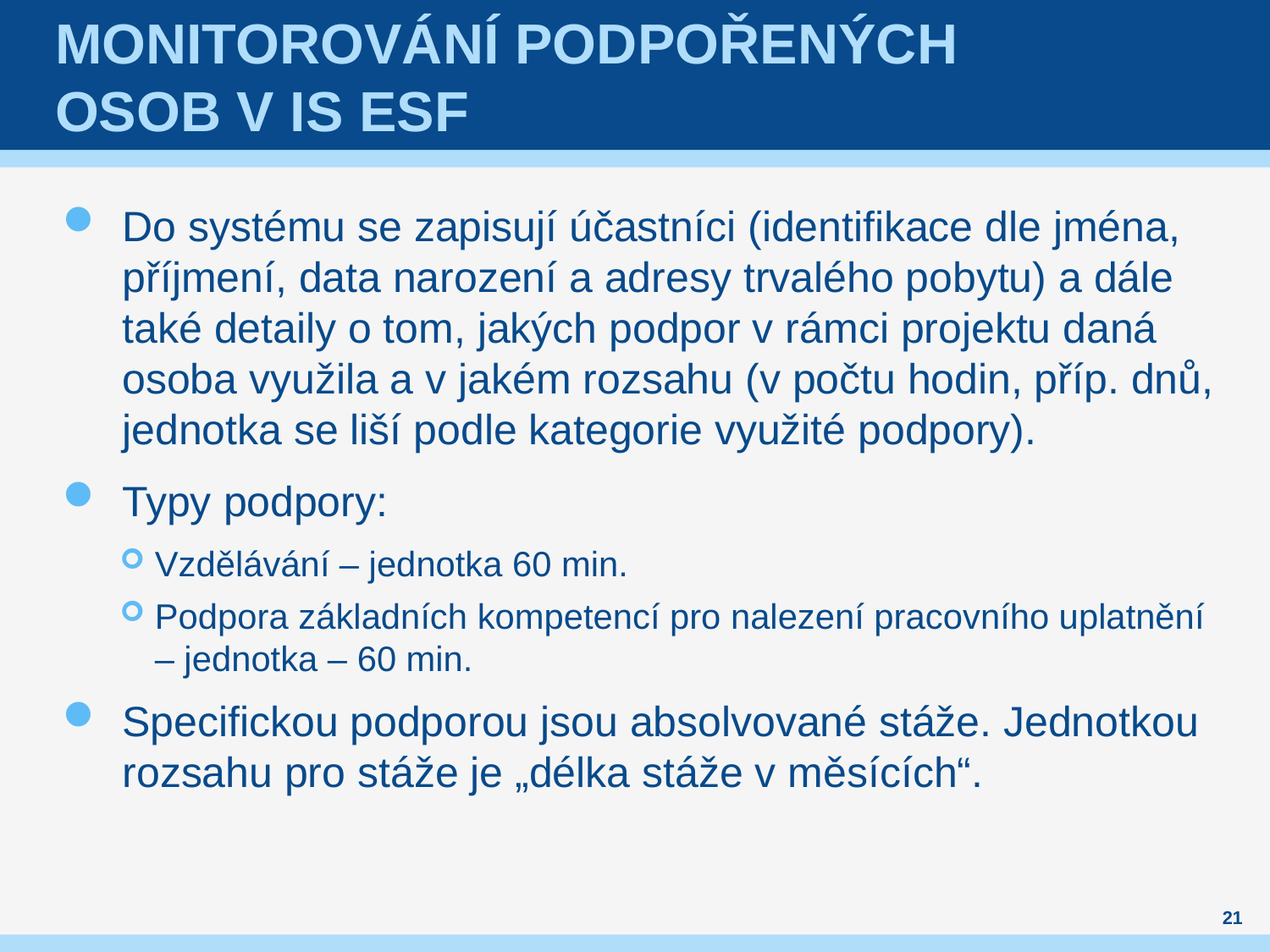

# Monitorování podpořených osob v IS ESF
Do systému se zapisují účastníci (identifikace dle jména, příjmení, data narození a adresy trvalého pobytu) a dále také detaily o tom, jakých podpor v rámci projektu daná osoba využila a v jakém rozsahu (v počtu hodin, příp. dnů, jednotka se liší podle kategorie využité podpory).
Typy podpory:
Vzdělávání – jednotka 60 min.
Podpora základních kompetencí pro nalezení pracovního uplatnění – jednotka – 60 min.
Specifickou podporou jsou absolvované stáže. Jednotkou rozsahu pro stáže je „délka stáže v měsících“.
21